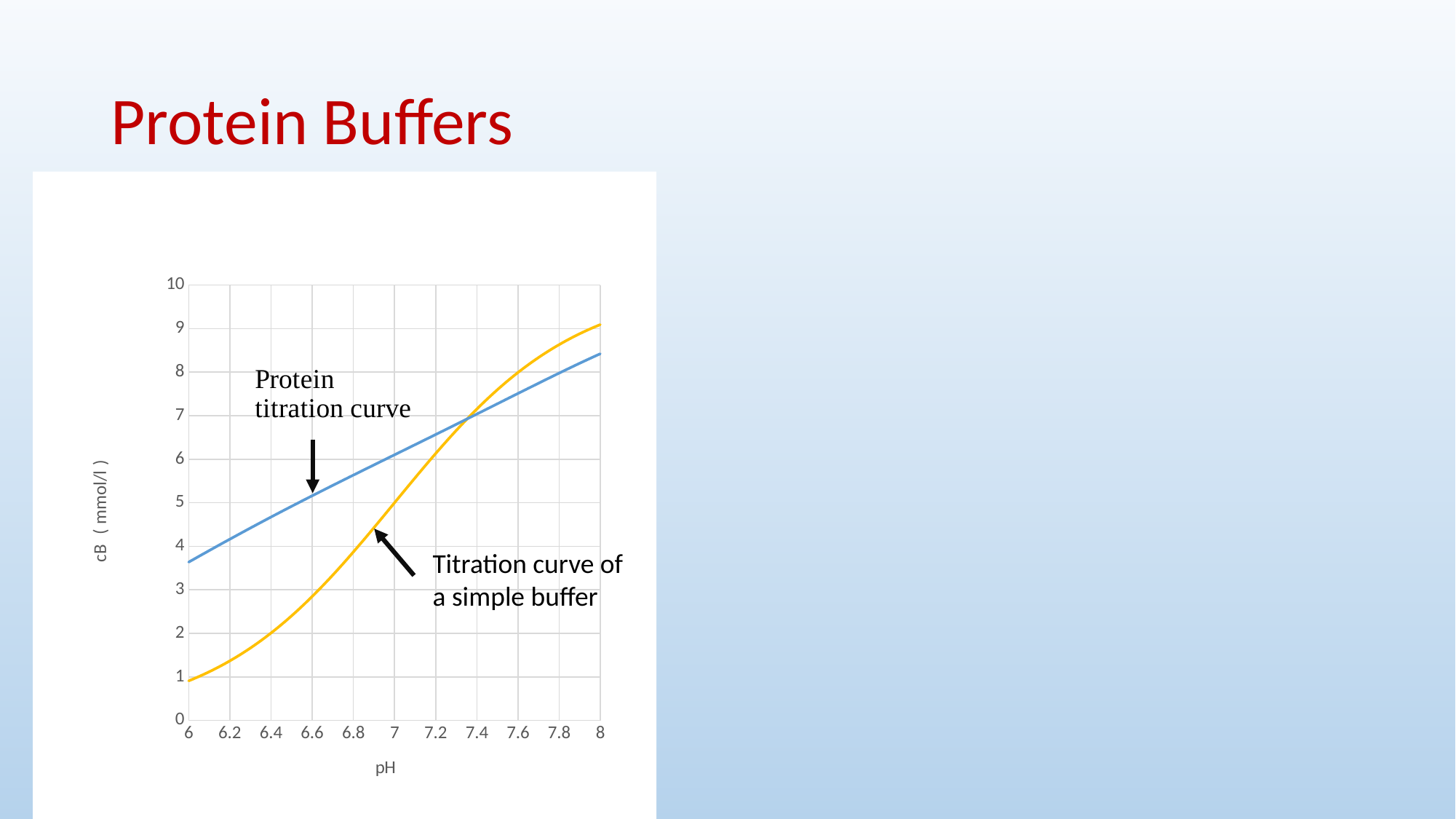

# Protein Buffers

### Chart

| Category |  |  |
|---|---|---|
Titration curve of a simple buffer